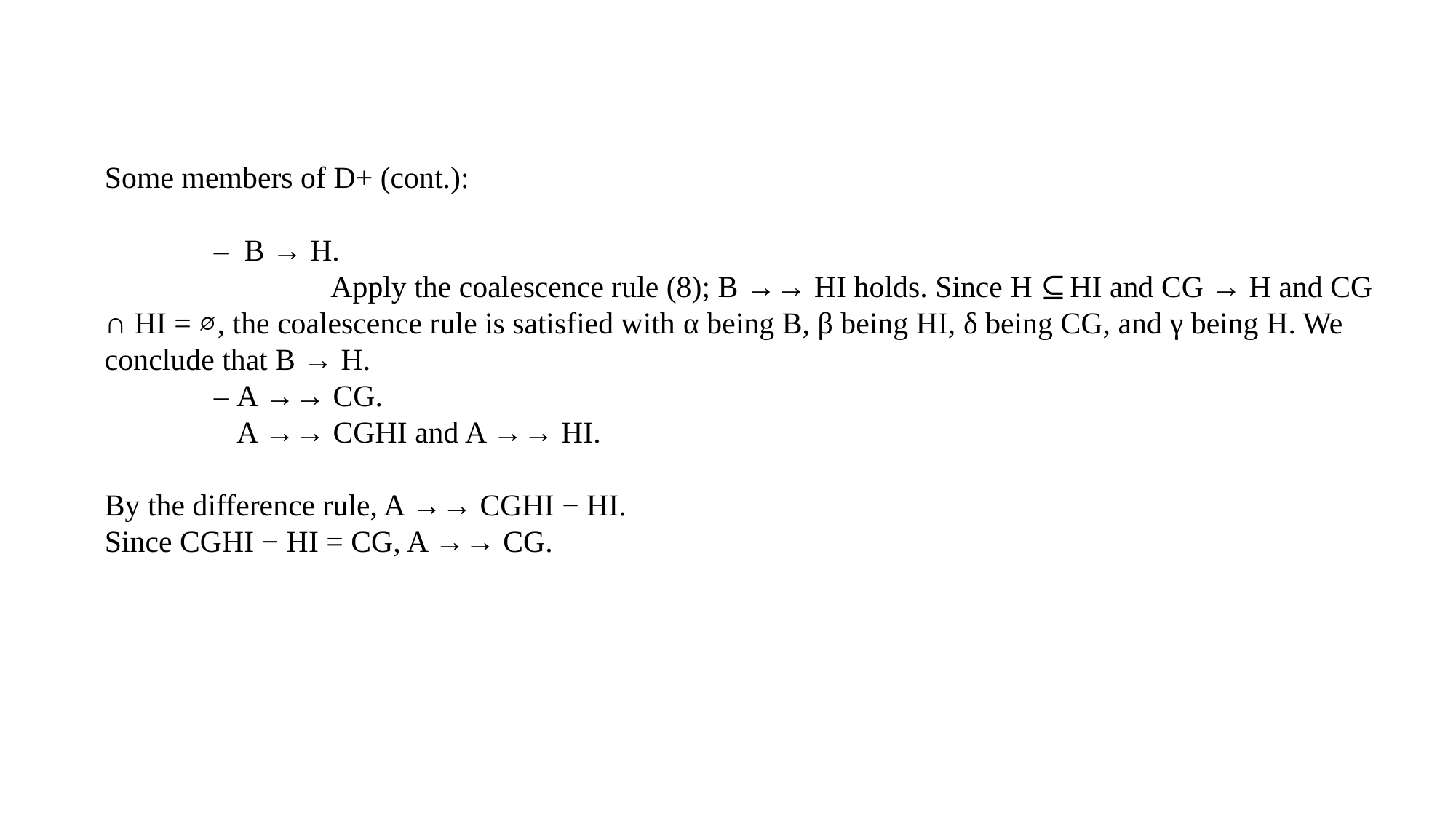

Some members of D+ (cont.):

	–  B → H.
		 Apply the coalescence rule (8); B →→ HI holds. Since H ⊆ HI and CG → H and CG ∩ HI = ∅, the coalescence rule is satisfied with α being B, β being HI, δ being CG, and γ being H. We conclude that B → H.
	– A →→ CG.
	   A →→ CGHI and A →→ HI.

By the difference rule, A →→ CGHI − HI.
Since CGHI − HI = CG, A →→ CG.